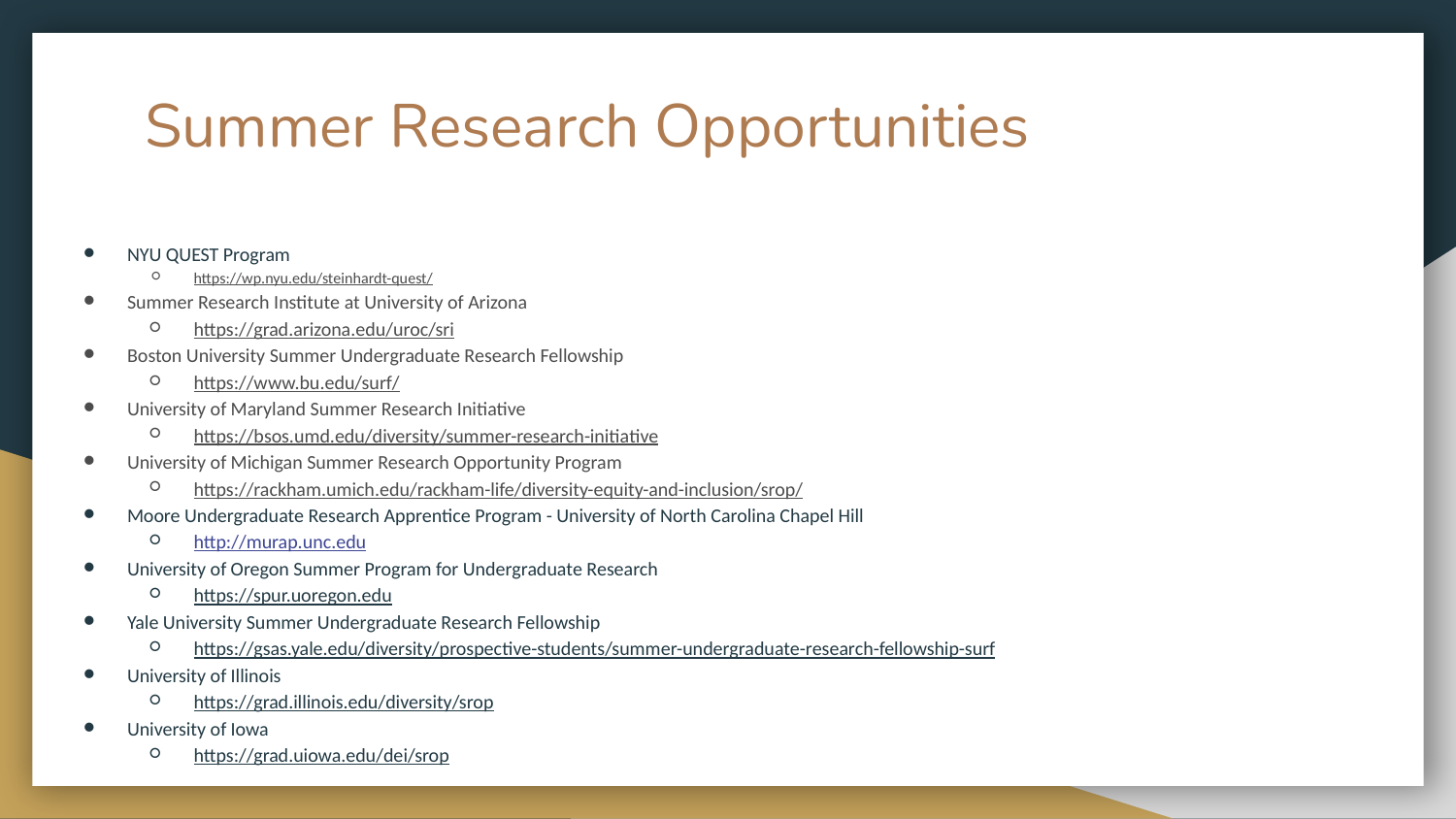

# Summer Research Opportunities
NYU QUEST Program
https://wp.nyu.edu/steinhardt-quest/
Summer Research Institute at University of Arizona
https://grad.arizona.edu/uroc/sri
Boston University Summer Undergraduate Research Fellowship
https://www.bu.edu/surf/
University of Maryland Summer Research Initiative
https://bsos.umd.edu/diversity/summer-research-initiative
University of Michigan Summer Research Opportunity Program
https://rackham.umich.edu/rackham-life/diversity-equity-and-inclusion/srop/
Moore Undergraduate Research Apprentice Program - University of North Carolina Chapel Hill
http://murap.unc.edu
University of Oregon Summer Program for Undergraduate Research
https://spur.uoregon.edu
Yale University Summer Undergraduate Research Fellowship
https://gsas.yale.edu/diversity/prospective-students/summer-undergraduate-research-fellowship-surf
University of Illinois
https://grad.illinois.edu/diversity/srop
University of Iowa
https://grad.uiowa.edu/dei/srop